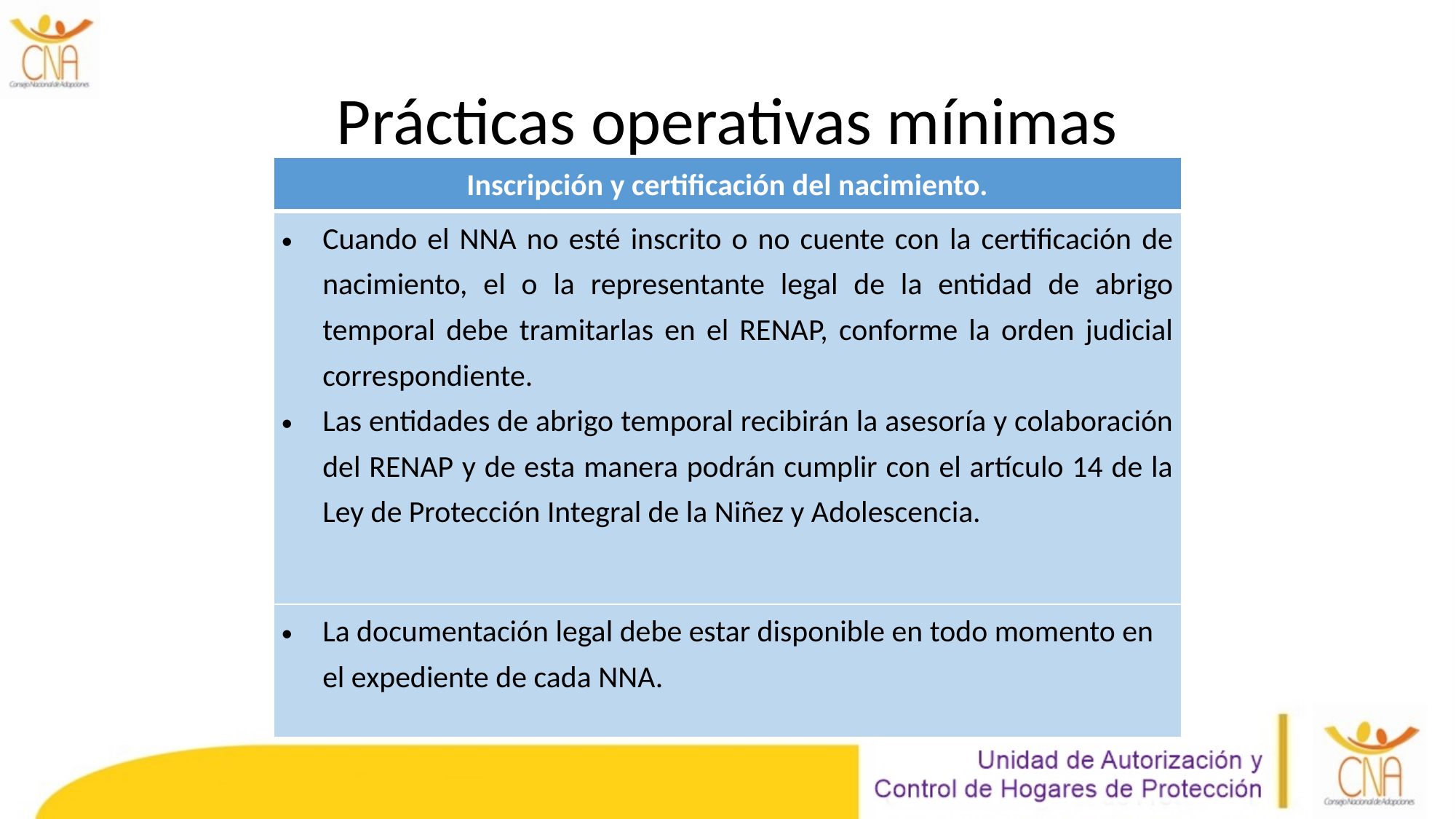

# Prácticas operativas mínimas
| Inscripción y certificación del nacimiento. |
| --- |
| Cuando el NNA no esté inscrito o no cuente con la certificación de nacimiento, el o la representante legal de la entidad de abrigo temporal debe tramitarlas en el RENAP, conforme la orden judicial correspondiente. Las entidades de abrigo temporal recibirán la asesoría y colaboración del RENAP y de esta manera podrán cumplir con el artículo 14 de la Ley de Protección Integral de la Niñez y Adolescencia. |
| La documentación legal debe estar disponible en todo momento en el expediente de cada NNA. |